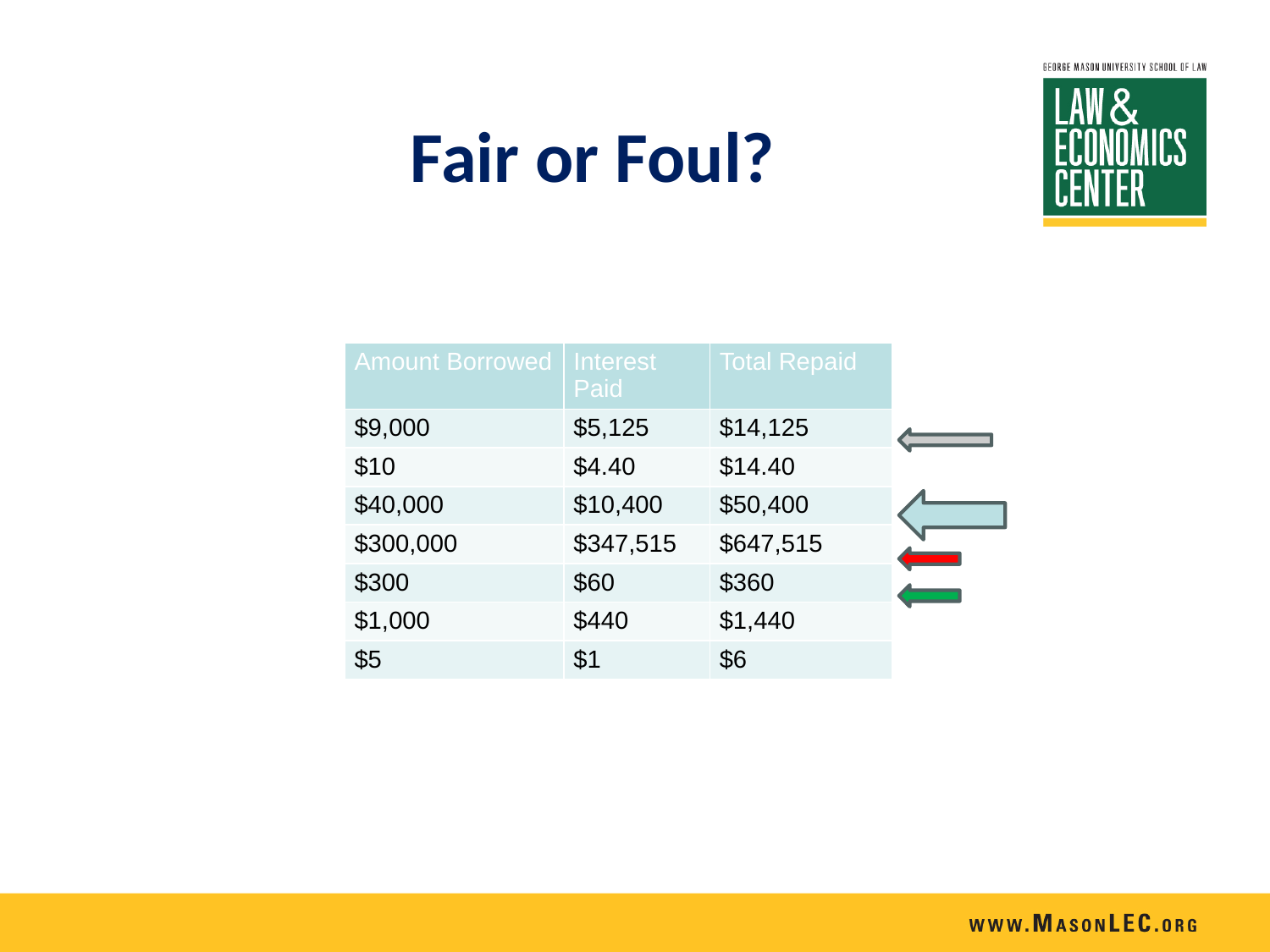

# Fair or Foul?
| Amount Borrowed | Interest Paid | Total Repaid |
| --- | --- | --- |
| $9,000 | $5,125 | $14,125 |
| $10 | $4.40 | $14.40 |
| $40,000 | $10,400 | $50,400 |
| $300,000 | $347,515 | $647,515 |
| $300 | $60 | $360 |
| $1,000 | $440 | $1,440 |
| $5 | $1 | $6 |